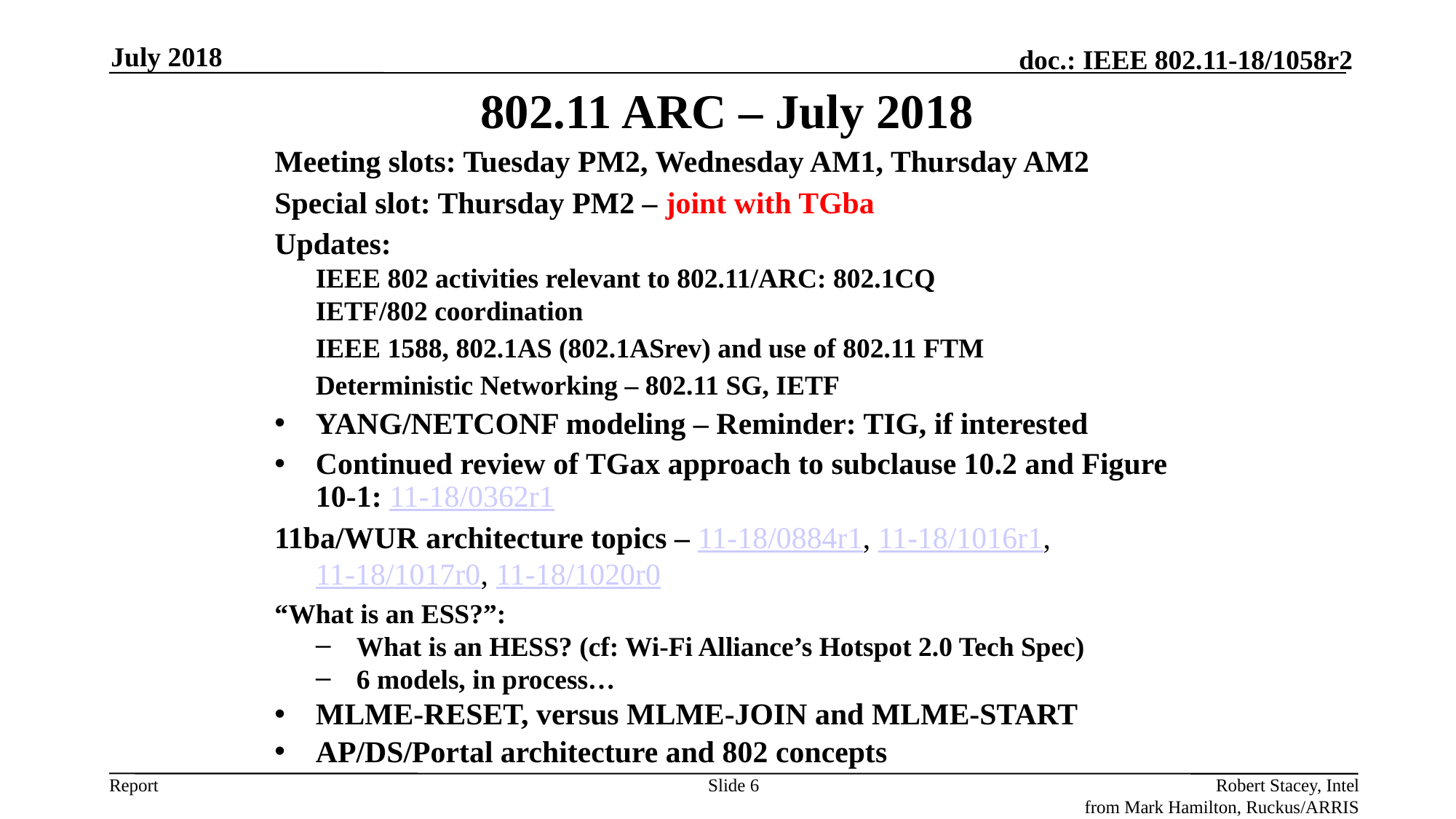

July 2018
# 802.11 ARC – July 2018
Meeting slots: Tuesday PM2, Wednesday AM1, Thursday AM2
Special slot: Thursday PM2 – joint with TGba
Updates:
IEEE 802 activities relevant to 802.11/ARC: 802.1CQ
IETF/802 coordination
IEEE 1588, 802.1AS (802.1ASrev) and use of 802.11 FTM
Deterministic Networking – 802.11 SG, IETF
YANG/NETCONF modeling – Reminder: TIG, if interested
Continued review of TGax approach to subclause 10.2 and Figure 10-1: 11-18/0362r1
11ba/WUR architecture topics – 11-18/0884r1, 11-18/1016r1, 11-18/1017r0, 11-18/1020r0
“What is an ESS?”:
What is an HESS? (cf: Wi-Fi Alliance’s Hotspot 2.0 Tech Spec)
6 models, in process…
MLME-RESET, versus MLME-JOIN and MLME-START
AP/DS/Portal architecture and 802 concepts
Slide 6
Robert Stacey, Intel
from Mark Hamilton, Ruckus/ARRIS